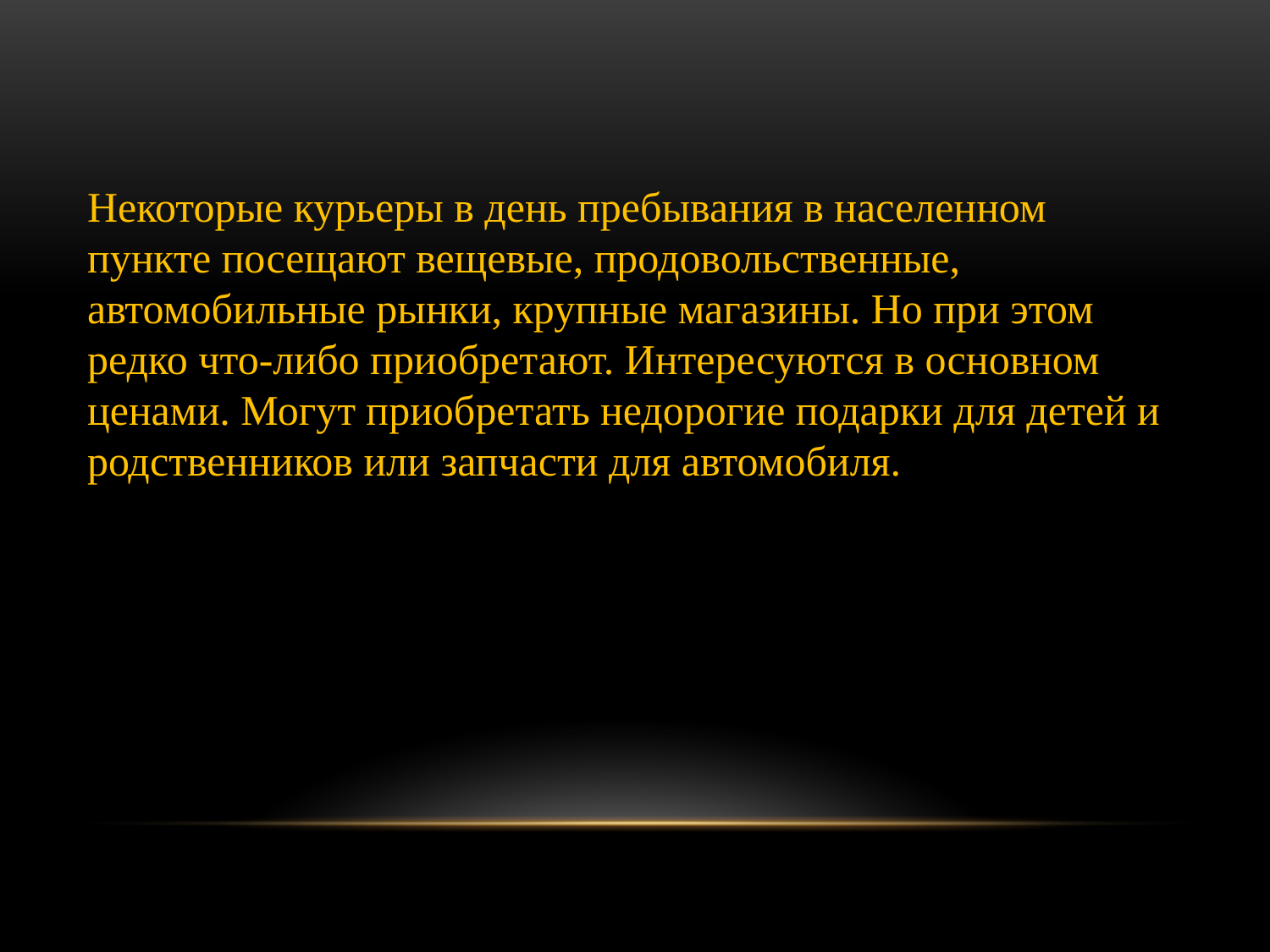

Некоторые курьеры в день пребывания в населенном пункте посещают вещевые, продовольственные, автомобильные рынки, крупные магазины. Но при этом редко что-либо приобретают. Интересуются в основном ценами. Могут приобретать недорогие подарки для детей и родственников или запчасти для автомобиля.